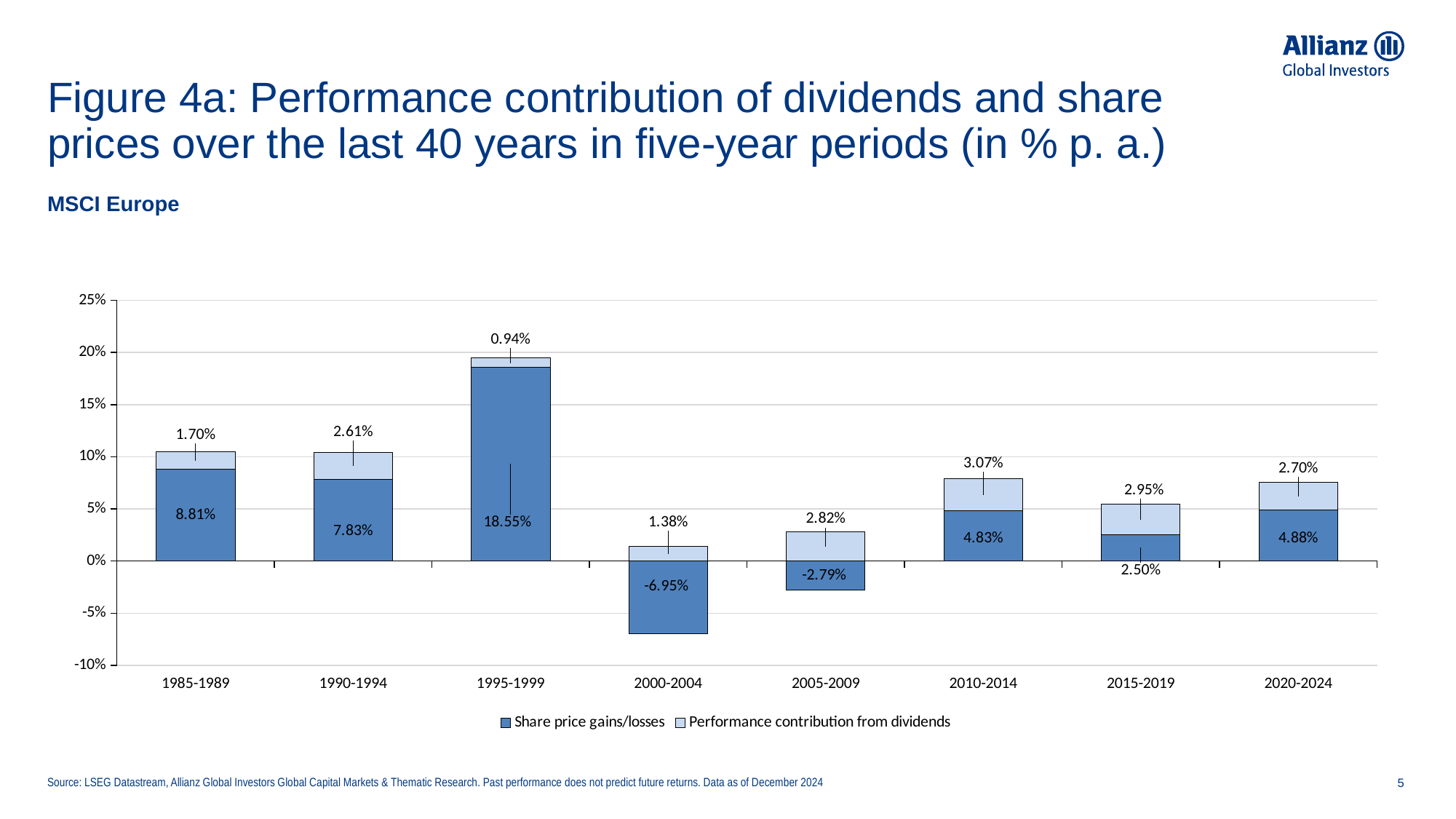

# Figure 4a: Performance contribution of dividends and share prices over the last 40 years in five-year periods (in % p. a.)
MSCI Europe

### Chart

| Category | Share price gains/losses | Performance contribution from dividends |
|---|---|---|
| 1985-1989 | 0.08808990142711526 | 0.017004333038440844 |
| 1990-1994 | 0.07833346567511246 | 0.026079735876284982 |
| 1995-1999 | 0.1855054903572526 | 0.009417320472896673 |
| 2000-2004 | -0.06946915426777367 | 0.013795370121623907 |
| 2005-2009 | -0.027892337774003795 | 0.0282072926126552 |
| 2010-2014 | 0.048266606651196975 | 0.03066311971307356 |
| 2015-2019 | 0.025045077735381893 | 0.0295190575015718 |
| 2020-2024 | 0.04879358899470243 | 0.027024045949490816 |
Source: LSEG Datastream, Allianz Global Investors Global Capital Markets & Thematic Research. Past performance does not predict future returns. Data as of December 2024